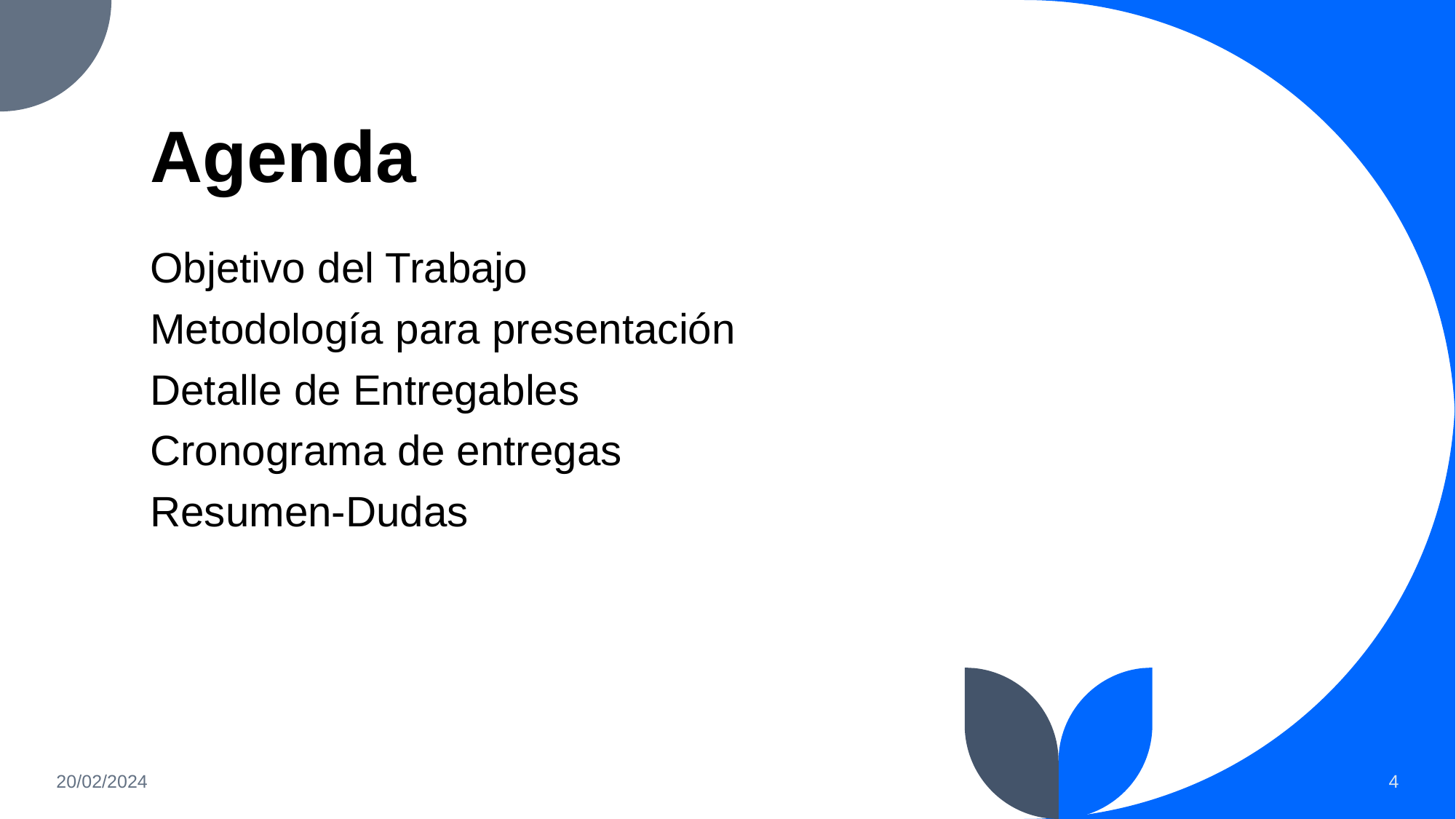

# Agenda
Objetivo del Trabajo
Metodología para presentación
Detalle de Entregables
Cronograma de entregas
Resumen-Dudas

20/02/2024
4